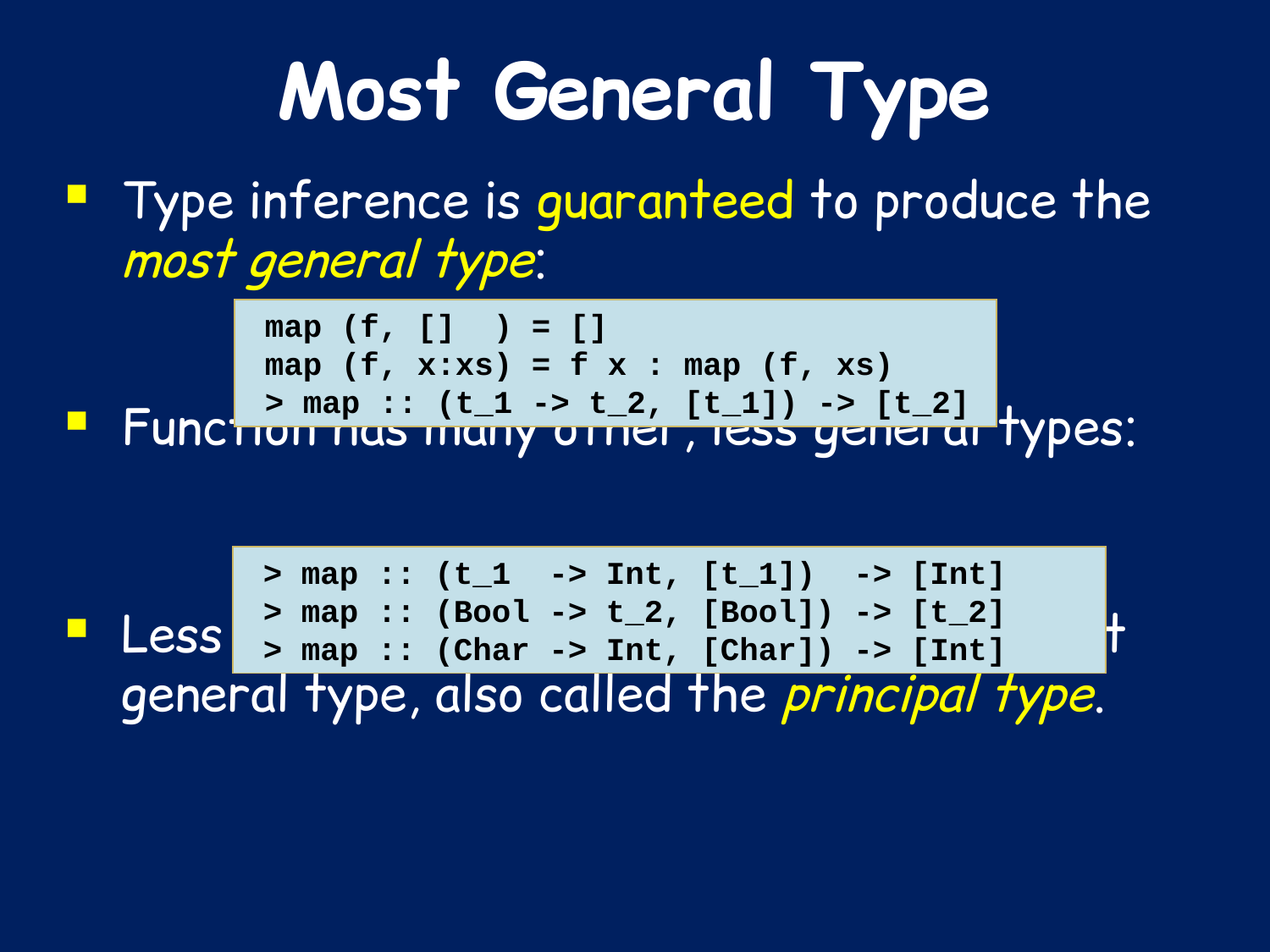

# Most General Type
Type inference is guaranteed to produce the most general type:

Function has many other, less general types:

Less general types are all instances of most general type, also called the principal type.
map (f, []  ) = []
map (f, x:xs) = f x : map (f, xs)
> map :: (t_1 -> t_2, [t_1]) -> [t_2]
> map :: (t_1  -> Int, [t_1])  -> [Int]
> map :: (Bool -> t_2, [Bool]) -> [t_2]
> map :: (Char -> Int, [Char]) -> [Int]